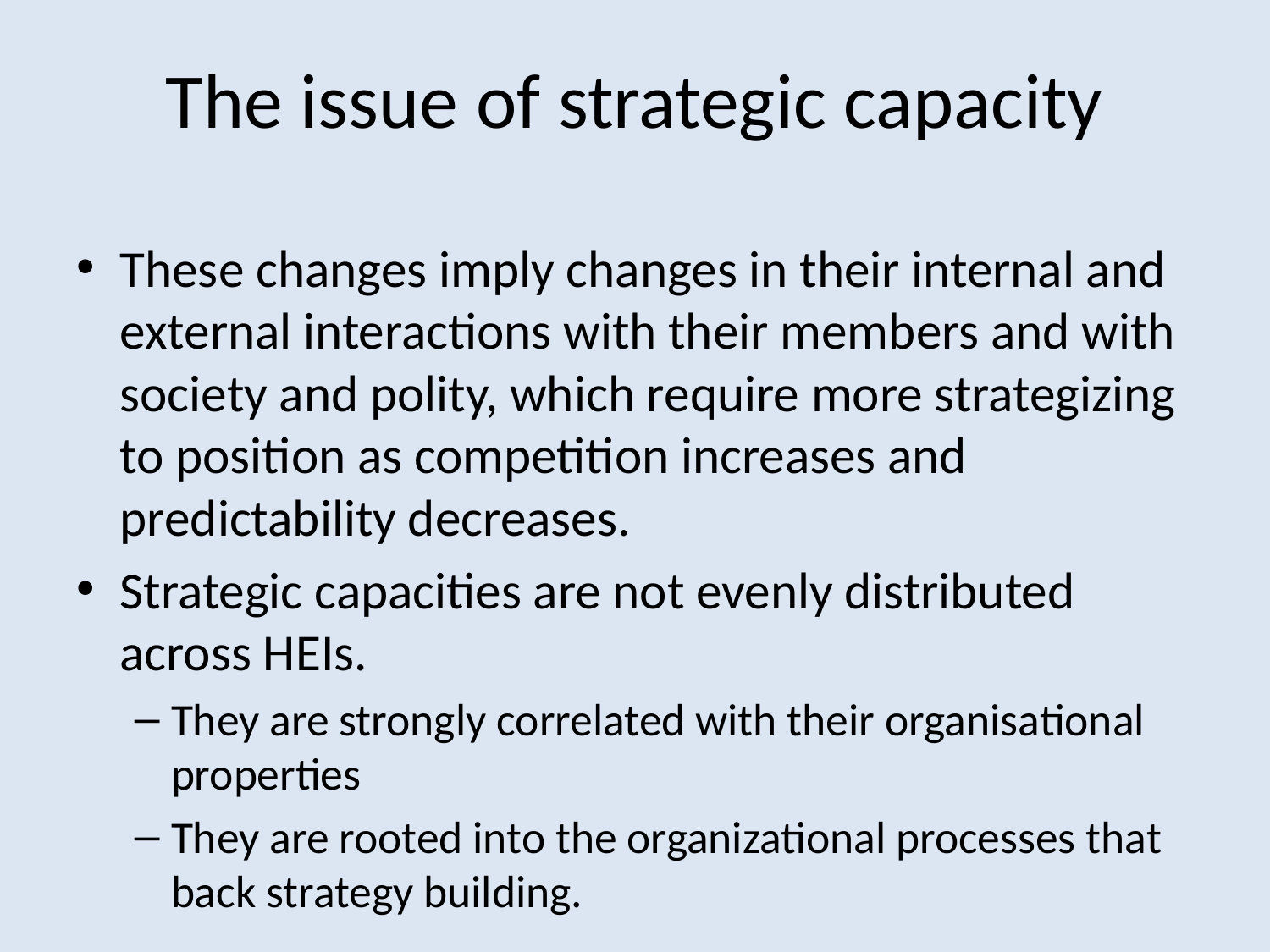

# The issue of strategic capacity

These changes imply changes in their internal and external interactions with their members and with society and polity, which require more strategizing to position as competition increases and predictability decreases.
Strategic capacities are not evenly distributed across HEIs.
They are strongly correlated with their organisational properties
They are rooted into the organizational processes that back strategy building.